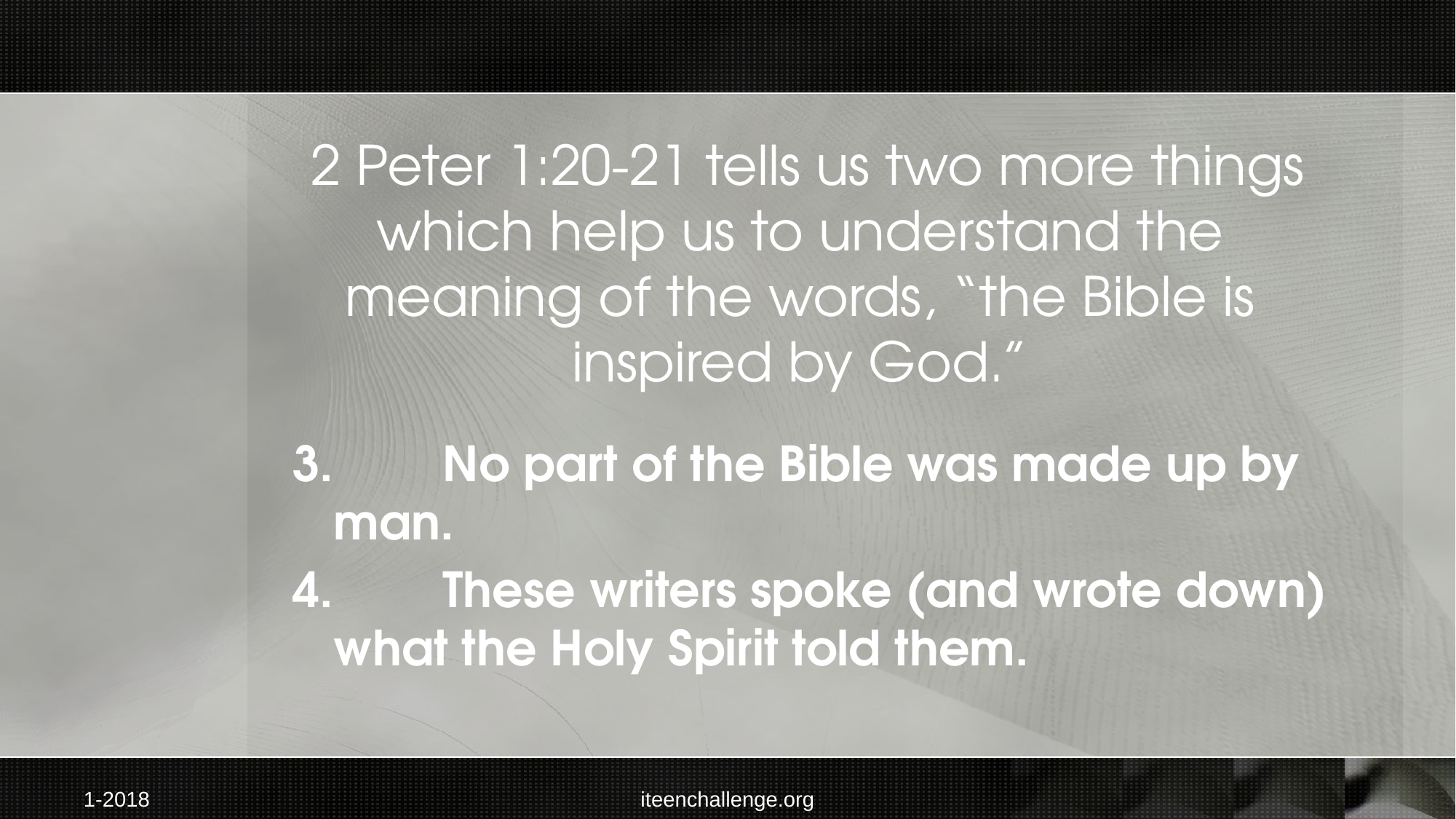

# 2 Peter 1:20-21 tells us two more things which help us to understand the meaning of the words, “the Bible is inspired by God.”
3.	No part of the Bible was made up by man.
4.	These writers spoke (and wrote down) what the Holy Spirit told them.
1-2018
iteenchallenge.org